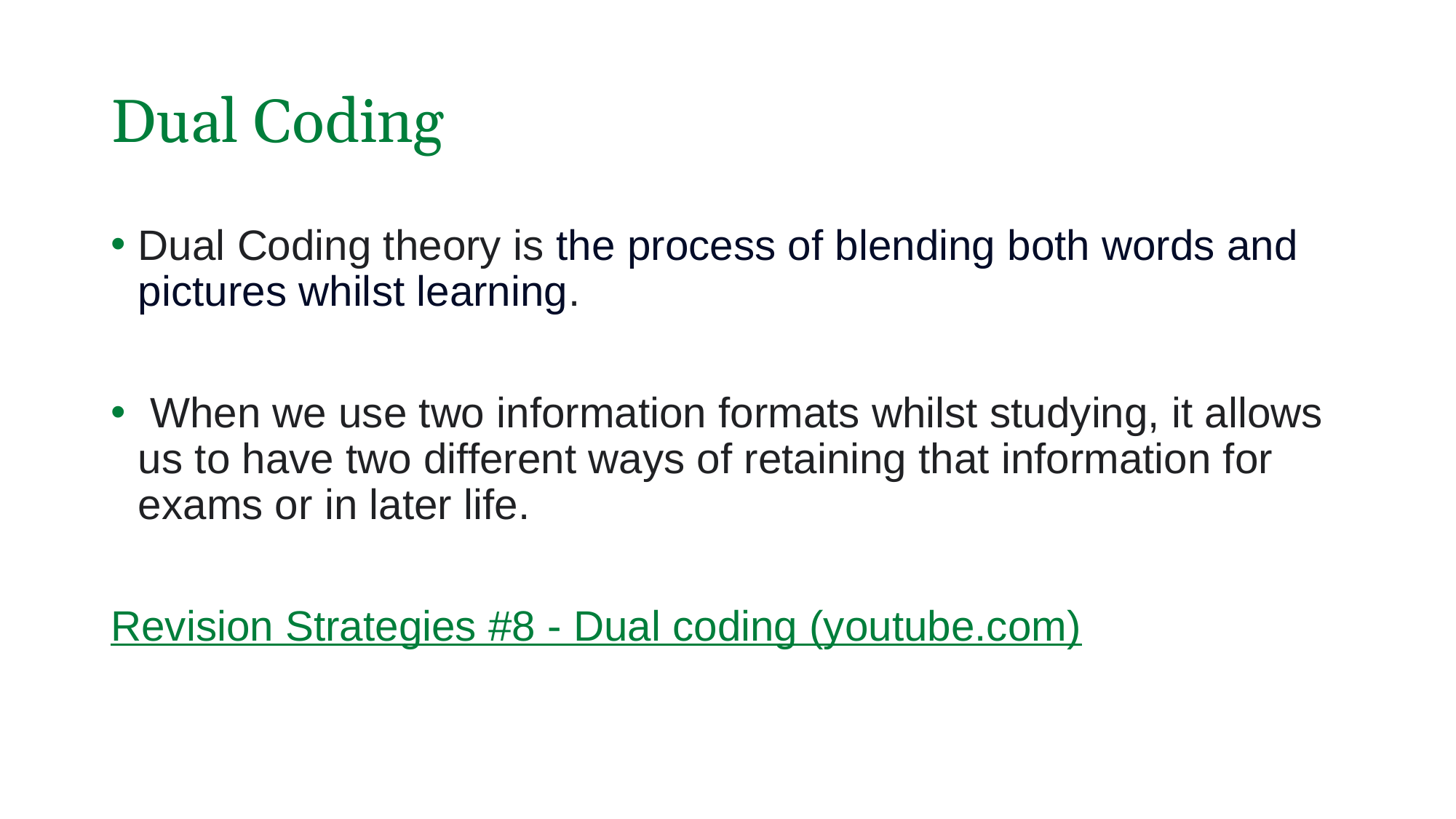

# Dual Coding
Dual Coding theory is the process of blending both words and pictures whilst learning.

 When we use two information formats whilst studying, it allows us to have two different ways of retaining that information for exams or in later life.

Revision Strategies #8 - Dual coding (youtube.com)